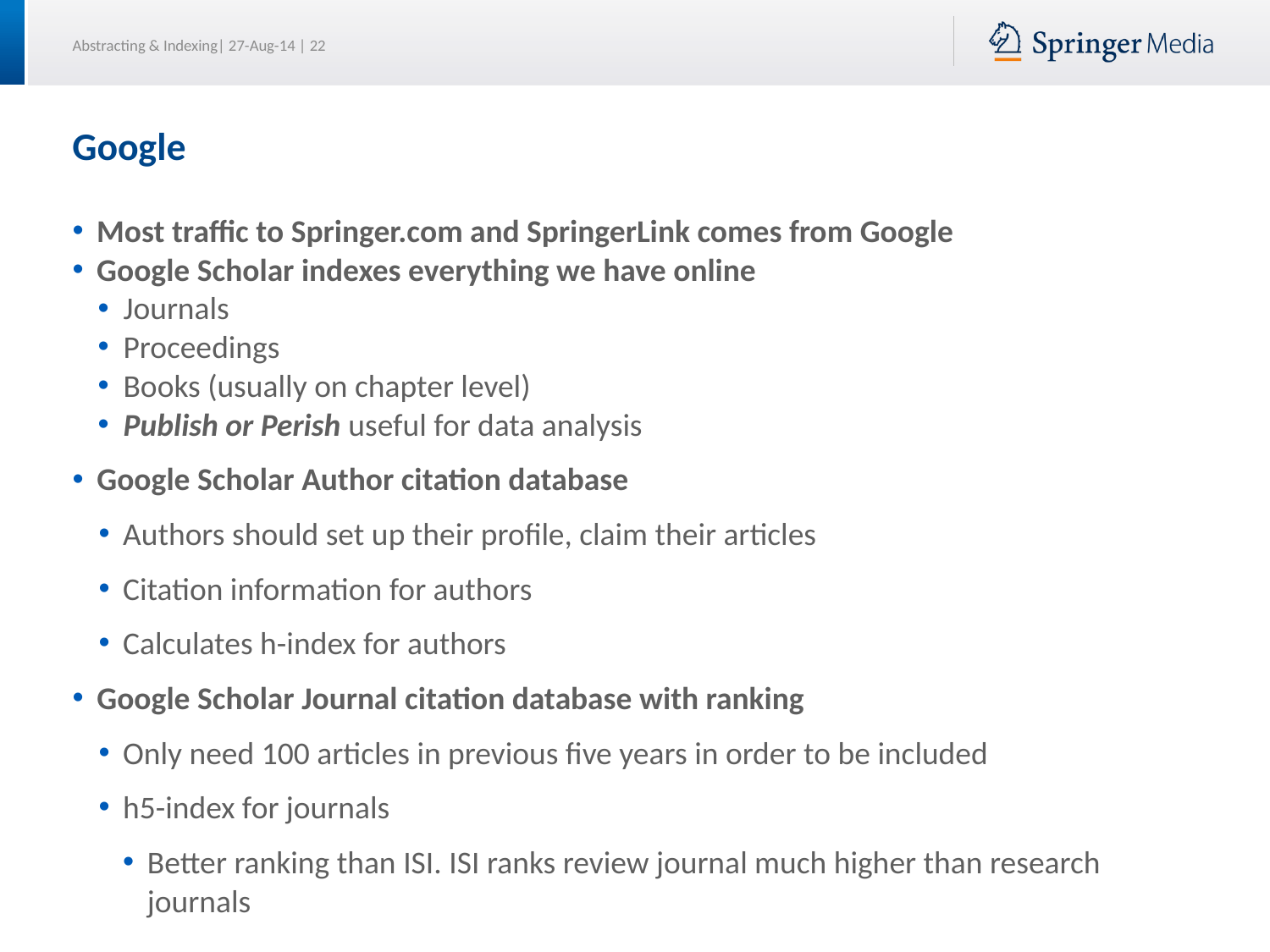

# Google
Most traffic to Springer.com and SpringerLink comes from Google
Google Scholar indexes everything we have online
Journals
Proceedings
Books (usually on chapter level)
Publish or Perish useful for data analysis
Google Scholar Author citation database
Authors should set up their profile, claim their articles
Citation information for authors
Calculates h-index for authors
Google Scholar Journal citation database with ranking
Only need 100 articles in previous five years in order to be included
h5-index for journals
Better ranking than ISI. ISI ranks review journal much higher than research journals